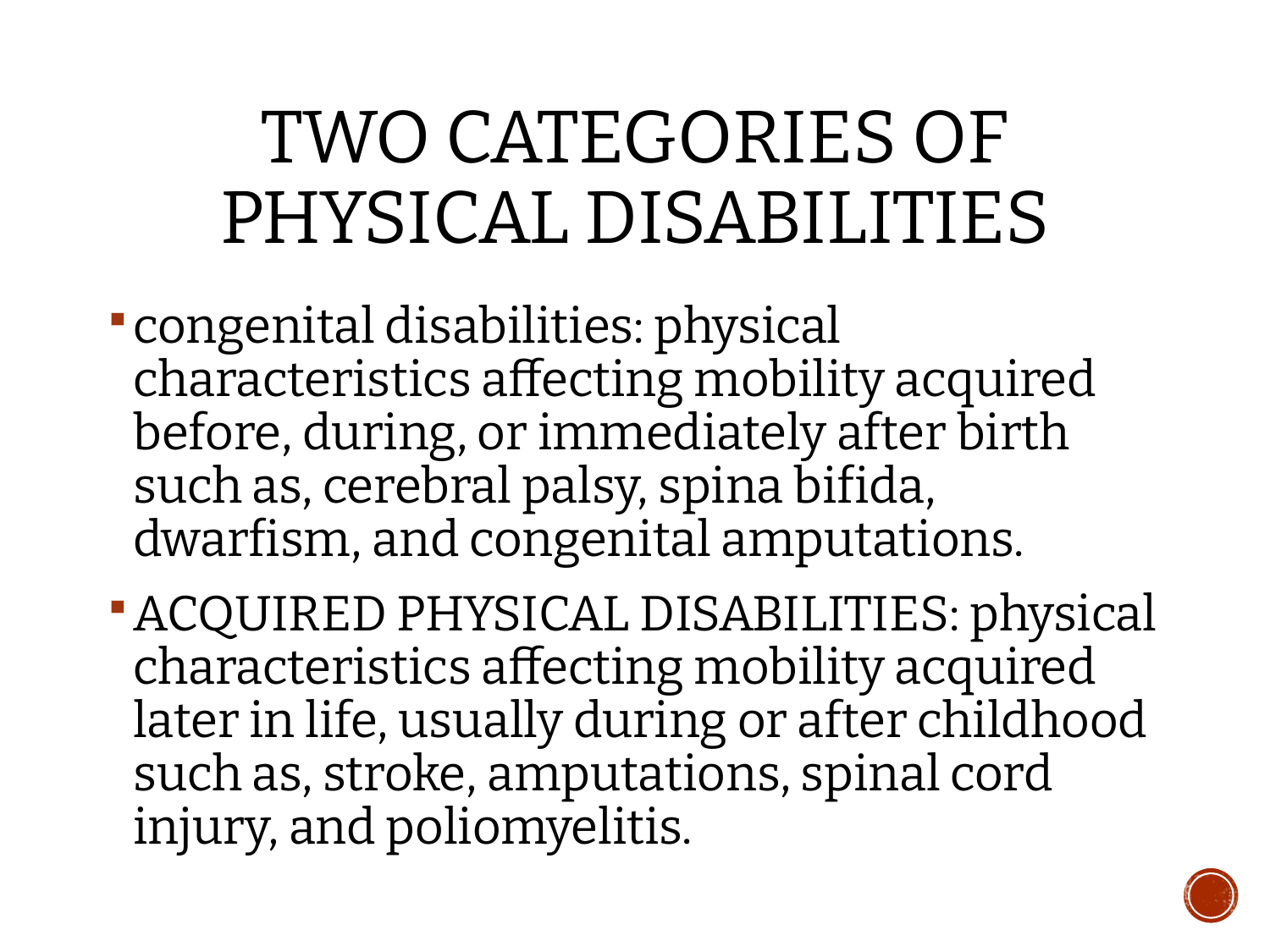

# Two Categories of Physical Disabilities
congenital disabilities: physical characteristics affecting mobility acquired before, during, or immediately after birth such as, cerebral palsy, spina bifida, dwarfism, and congenital amputations.
Acquired physical disabilities: physical characteristics affecting mobility acquired later in life, usually during or after childhood such as, stroke, amputations, spinal cord injury, and poliomyelitis.